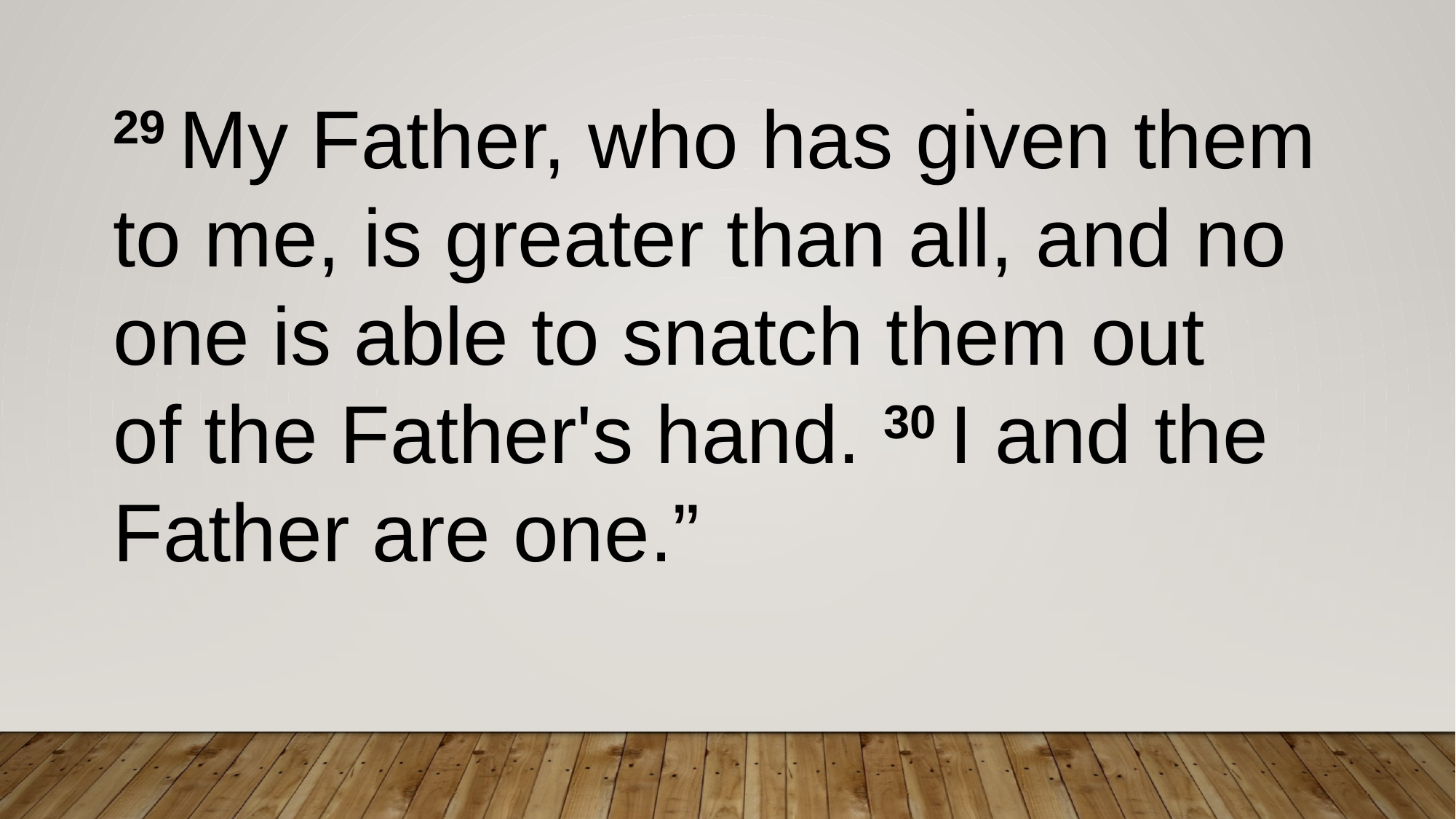

29 My Father, who has given them to me, is greater than all, and no one is able to snatch them out of the Father's hand. 30 I and the Father are one.”